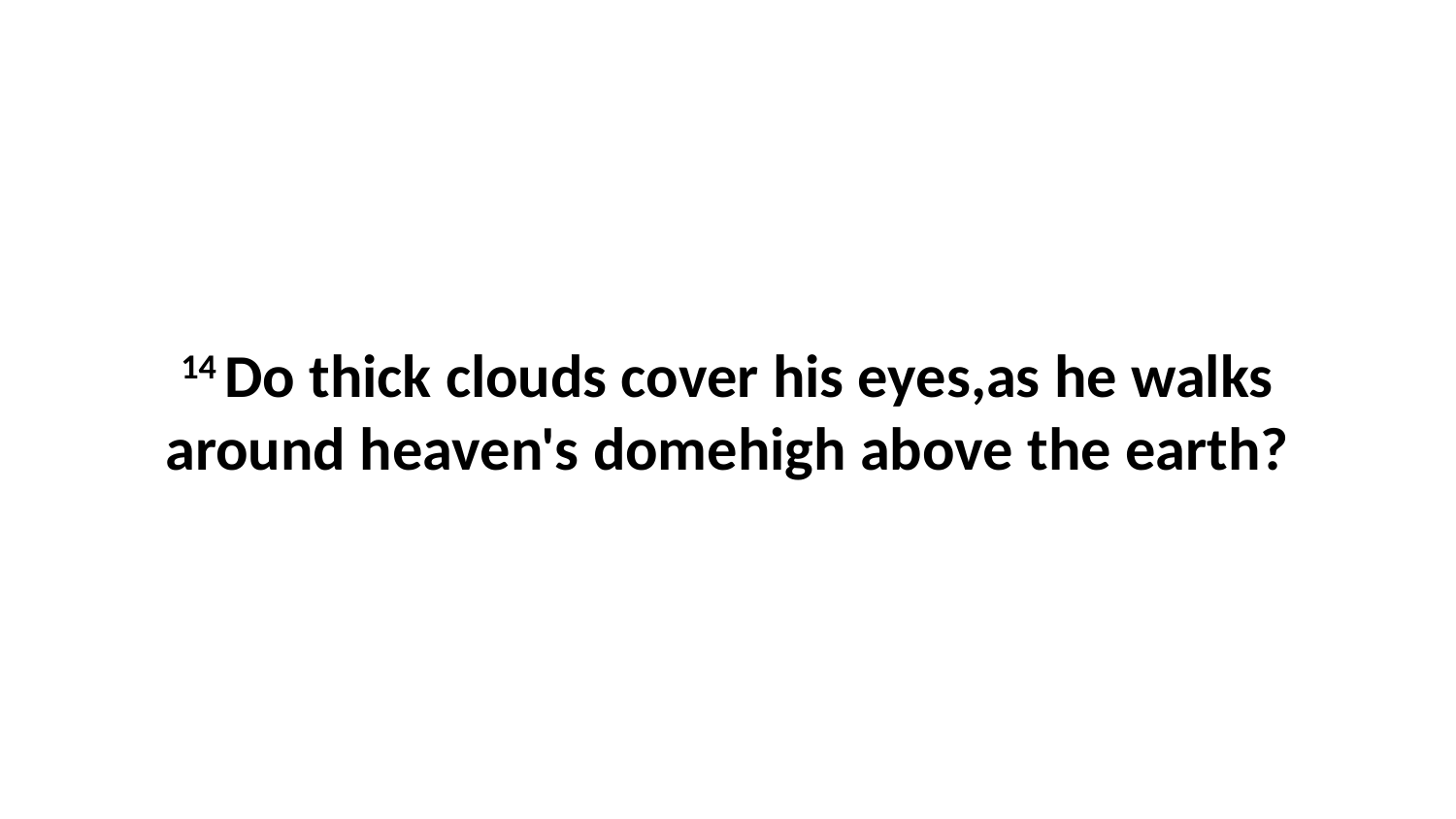

14 Do thick clouds cover his eyes,as he walks around heaven's domehigh above the earth?